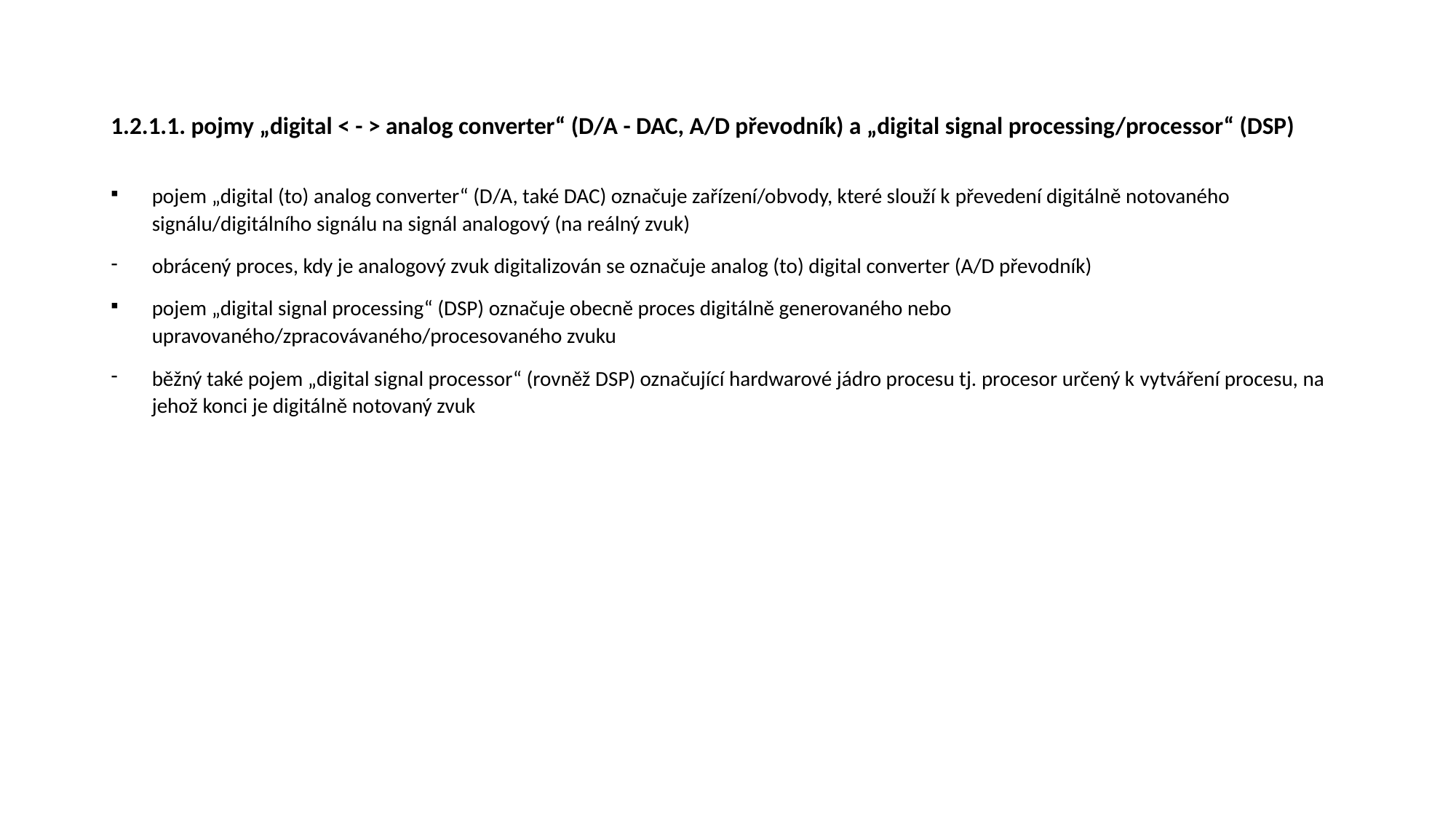

# 1.2.1.1. pojmy „digital < - > analog converter“ (D/A - DAC, A/D převodník) a „digital signal processing/processor“ (DSP)
pojem „digital (to) analog converter“ (D/A, také DAC) označuje zařízení/obvody, které slouží k převedení digitálně notovaného signálu/digitálního signálu na signál analogový (na reálný zvuk)
obrácený proces, kdy je analogový zvuk digitalizován se označuje analog (to) digital converter (A/D převodník)
pojem „digital signal processing“ (DSP) označuje obecně proces digitálně generovaného nebo upravovaného/zpracovávaného/procesovaného zvuku
běžný také pojem „digital signal processor“ (rovněž DSP) označující hardwarové jádro procesu tj. procesor určený k vytváření procesu, na jehož konci je digitálně notovaný zvuk